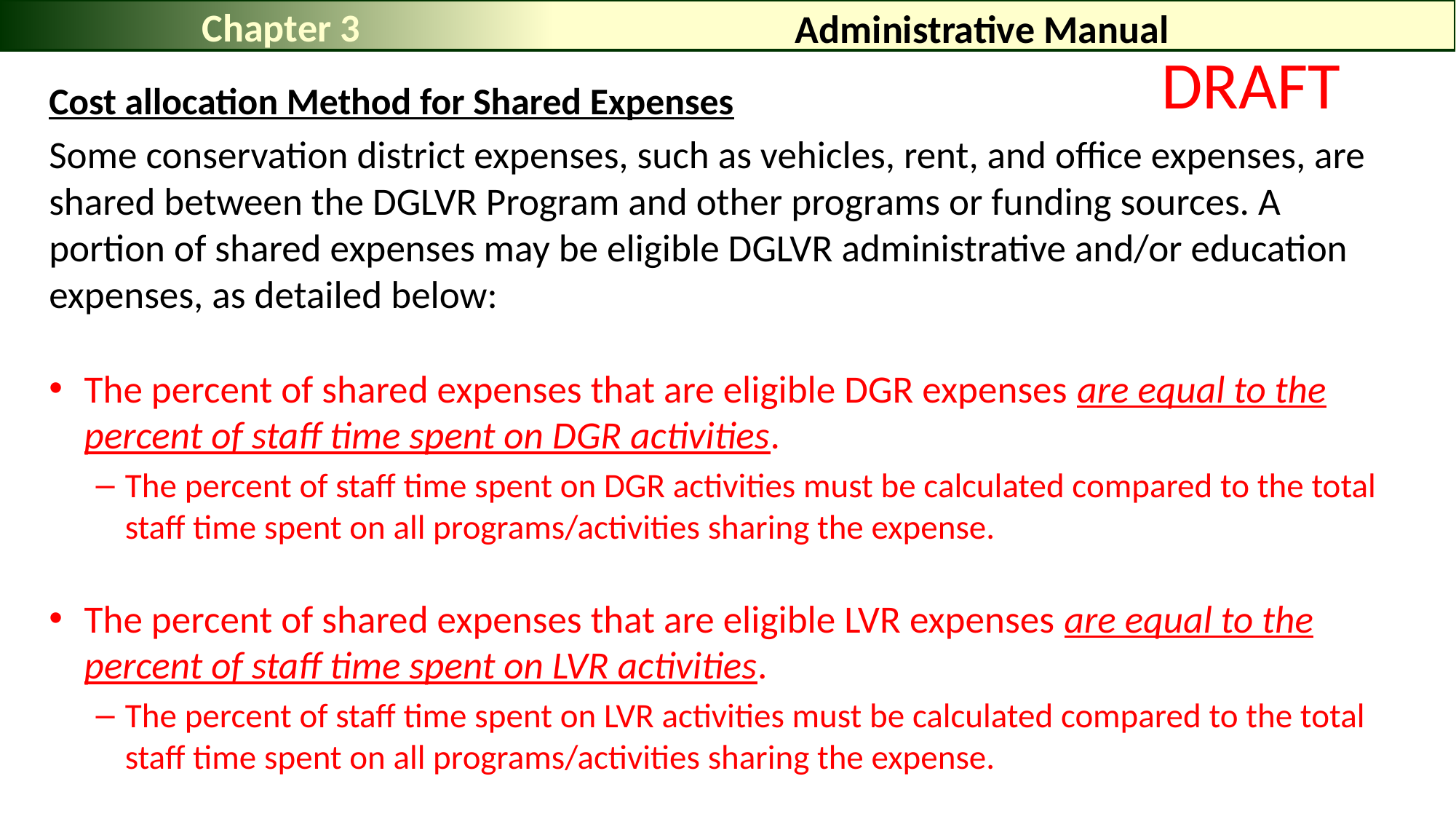

Chapter 3
# Administrative Manual
DRAFT
Cost allocation Method for Shared Expenses
Some conservation district expenses, such as vehicles, rent, and office expenses, are shared between the DGLVR Program and other programs or funding sources. A portion of shared expenses may be eligible DGLVR administrative and/or education expenses, as detailed below:

The percent of shared expenses that are eligible DGR expenses are equal to the percent of staff time spent on DGR activities.
The percent of staff time spent on DGR activities must be calculated compared to the total staff time spent on all programs/activities sharing the expense.

The percent of shared expenses that are eligible LVR expenses are equal to the percent of staff time spent on LVR activities.
The percent of staff time spent on LVR activities must be calculated compared to the total staff time spent on all programs/activities sharing the expense.